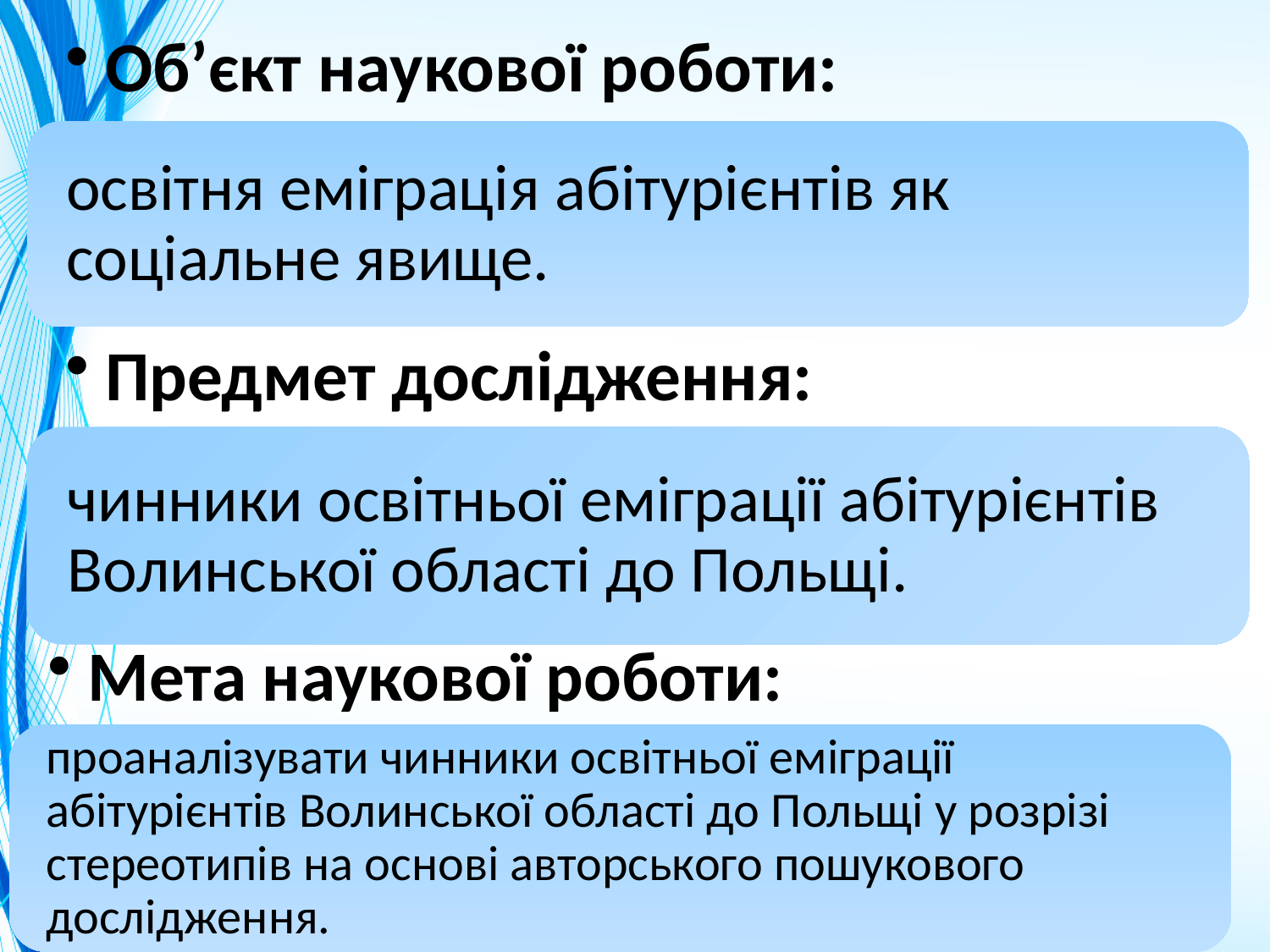

освітня еміграція абітурієнтів як соціальне явище.
Об’єкт наукової роботи:
чинники освітньої еміграції абітурієнтів Волинської області до Польщі.
Предмет дослідження:
проаналізувати чинники освітньої еміграції абітурієнтів Волинської області до Польщі у розрізі стереотипів на основі авторського пошукового дослідження.
Мета наукової роботи: